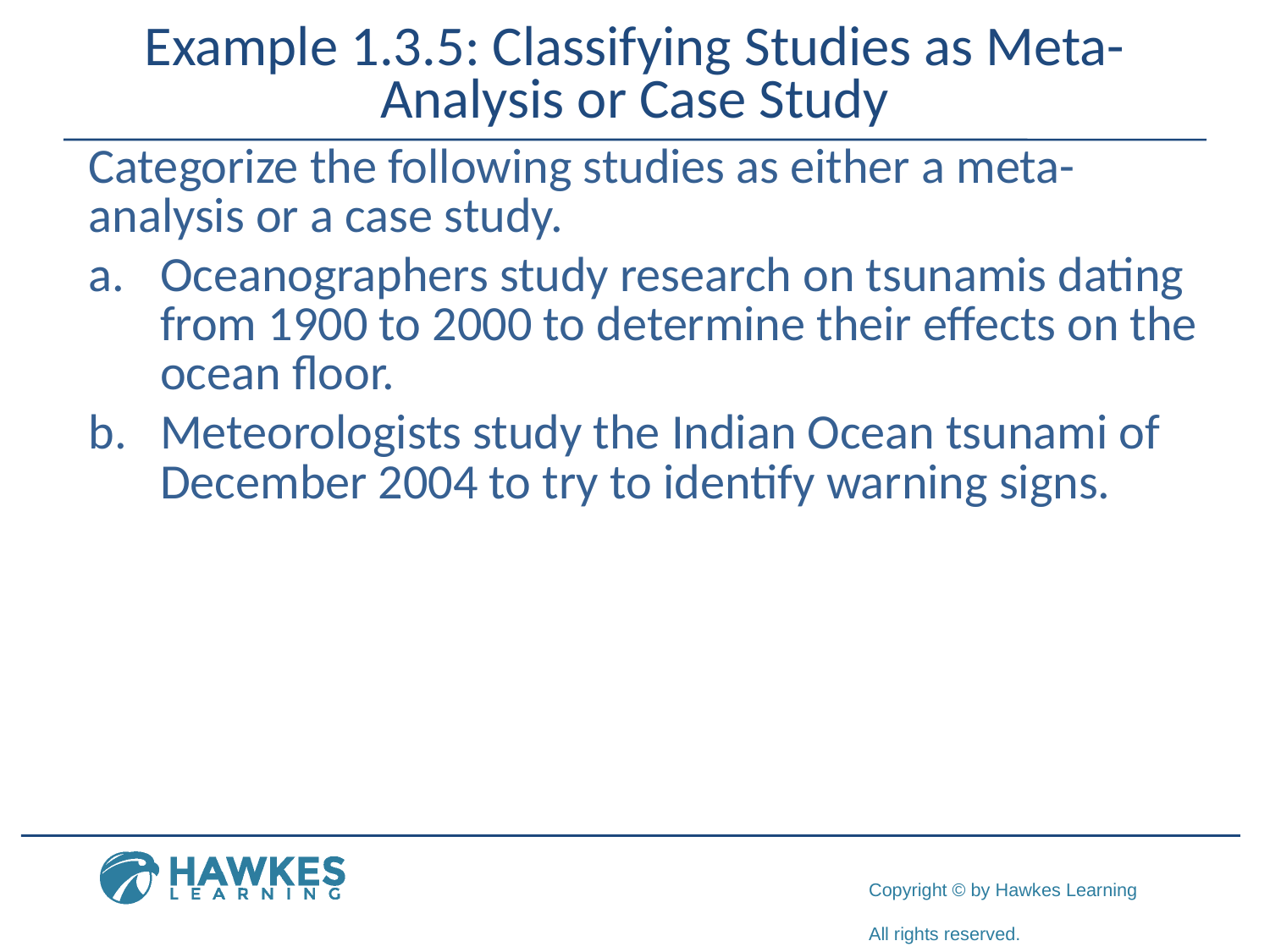

Example 1.3.5: Classifying Studies as Meta-Analysis or Case Study
Categorize the following studies as either a meta-analysis or a case study.
​Oceanographers study research on tsunamis dating from 1900 to 2000 to determine their effects on the ocean floor.
​Meteorologists study the Indian Ocean tsunami of December 2004 to try to identify warning signs.